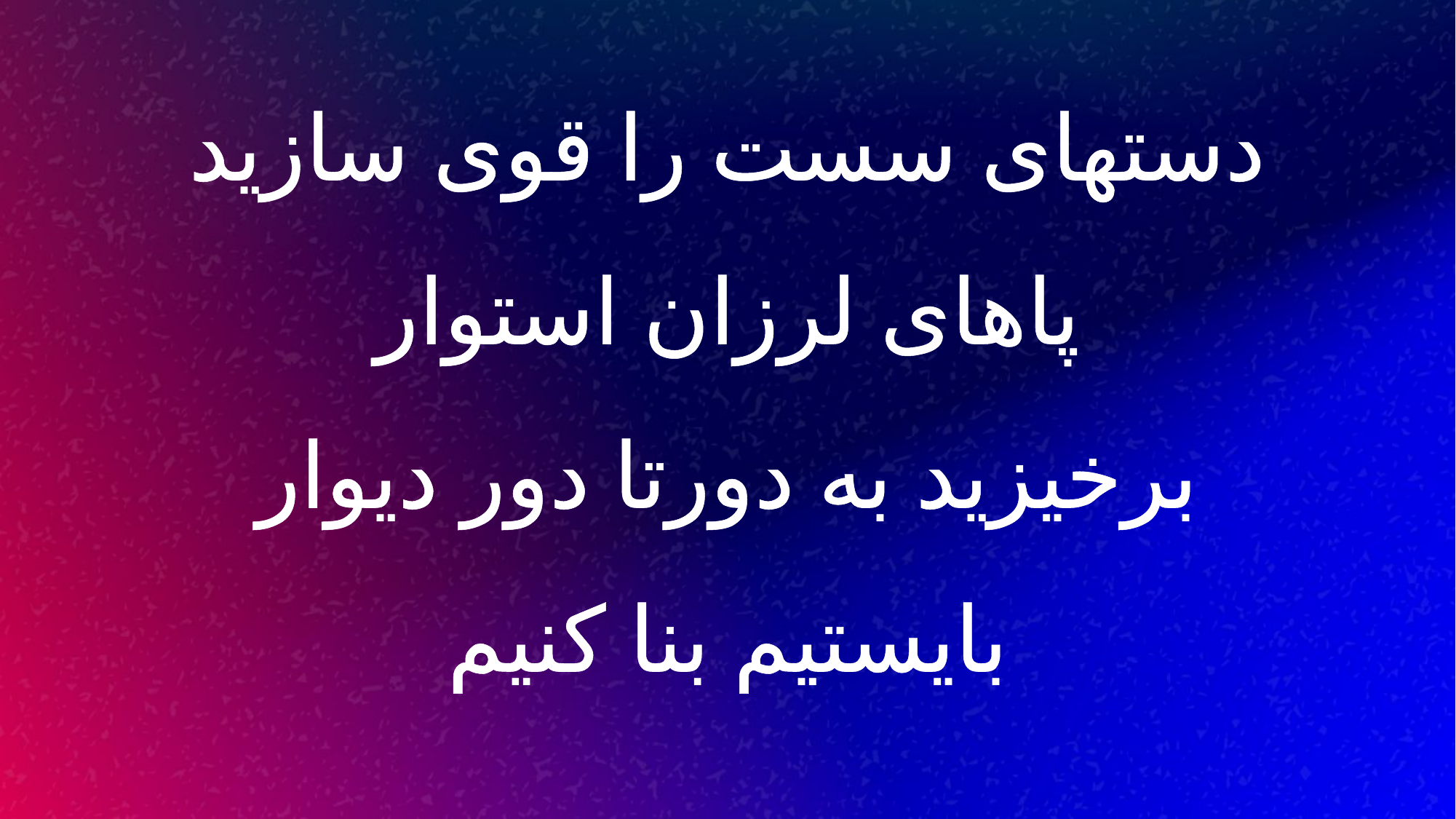

دستهای سست را قوی سازید
پاهای لرزان استوار
برخیزید به دورتا دور دیوار
بایستیم بنا کنیم